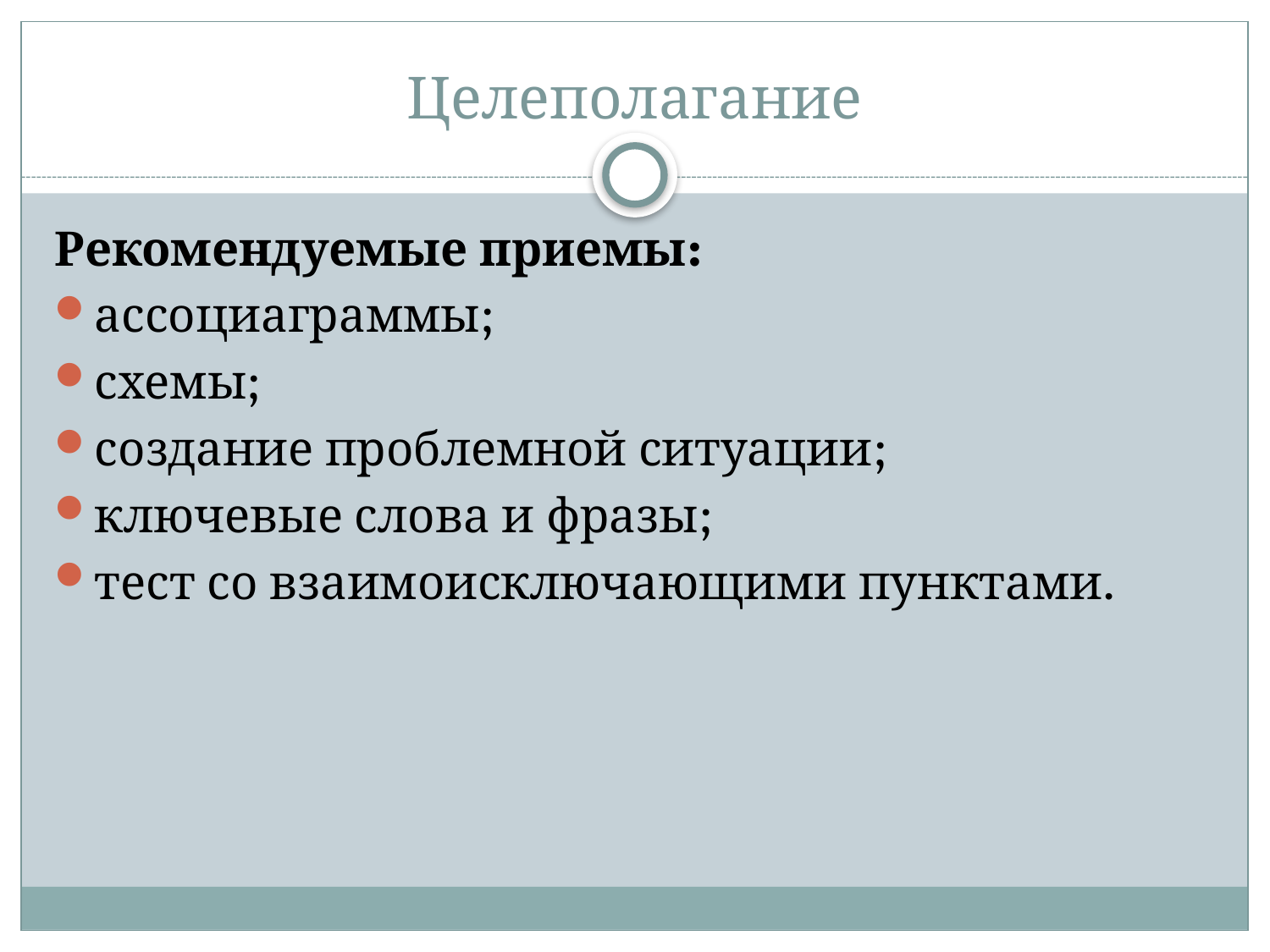

# Целеполагание
Рекомендуемые приемы:
ассоциаграммы;
схемы;
создание проблемной ситуации;
ключевые слова и фразы;
тест со взаимоисключающими пунктами.